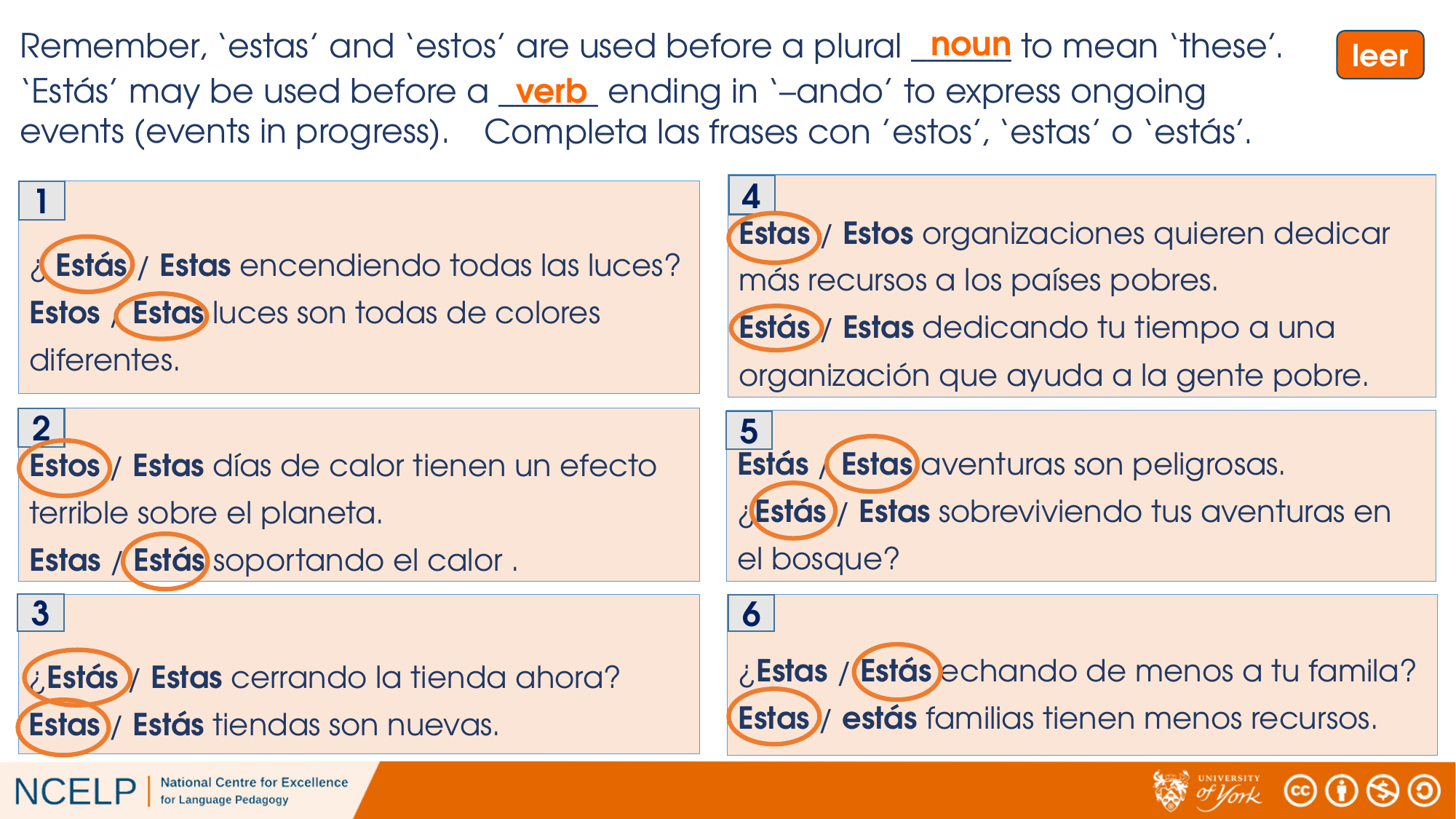

noun
Remember, ‘estas’ and ‘estos’ are used before a plural ______ to mean ‘these’.
leer
verb
‘Estás’ may be used before a ______ ending in ‘–ando’ to express ongoing events (events in progress).
# Completa las frases con ’estos’, ‘estas’ o ‘estás’.

Estas / Estos organizaciones quieren dedicar más recursos a los países pobres.
Estás / Estas dedicando tu tiempo a una organización que ayuda a la gente pobre.
4

¿ Estás / Estas encendiendo todas las luces?
Estos / Estas luces son todas de colores diferentes.
1

2

Estos / Estas días de calor tienen un efecto terrible sobre el planeta.
Estas / Estás soportando el calor .

Estás / Estas aventuras son peligrosas.
¿Estás / Estas sobreviviendo tus aventuras en el bosque?
5

3

¿Estás / Estas cerrando la tienda ahora?
Estas / Estás tiendas son nuevas.

¿Estas / Estás echando de menos a tu famila?
Estas / estás familias tienen menos recursos.
6